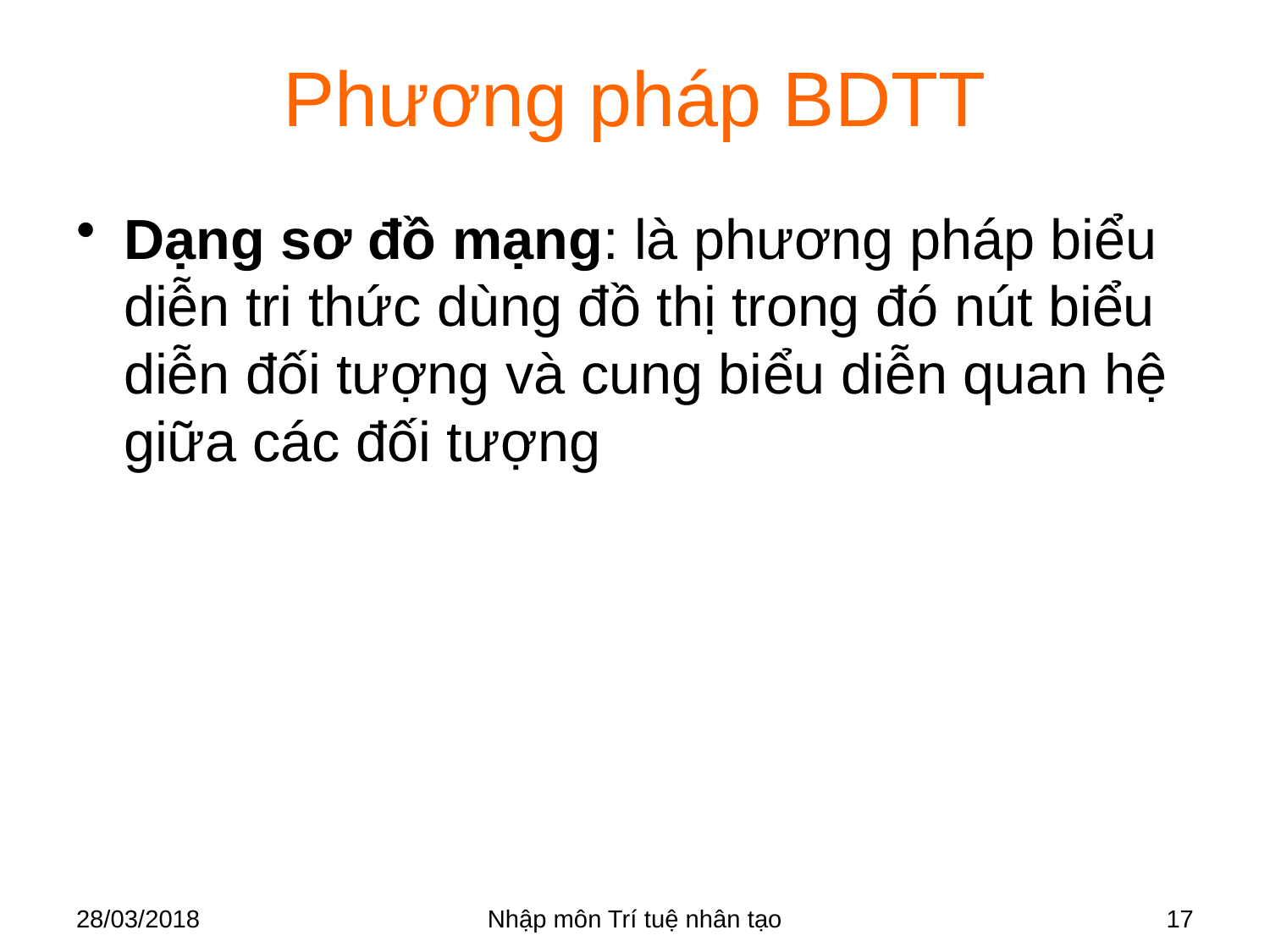

# Phương pháp BDTT
Dạng sơ đồ mạng: là phương pháp biểu diễn tri thức dùng đồ thị trong đó nút biểu diễn đối tượng và cung biểu diễn quan hệ giữa các đối tượng

28/03/2018

Nhập môn Trí tuệ nhân tạo

17